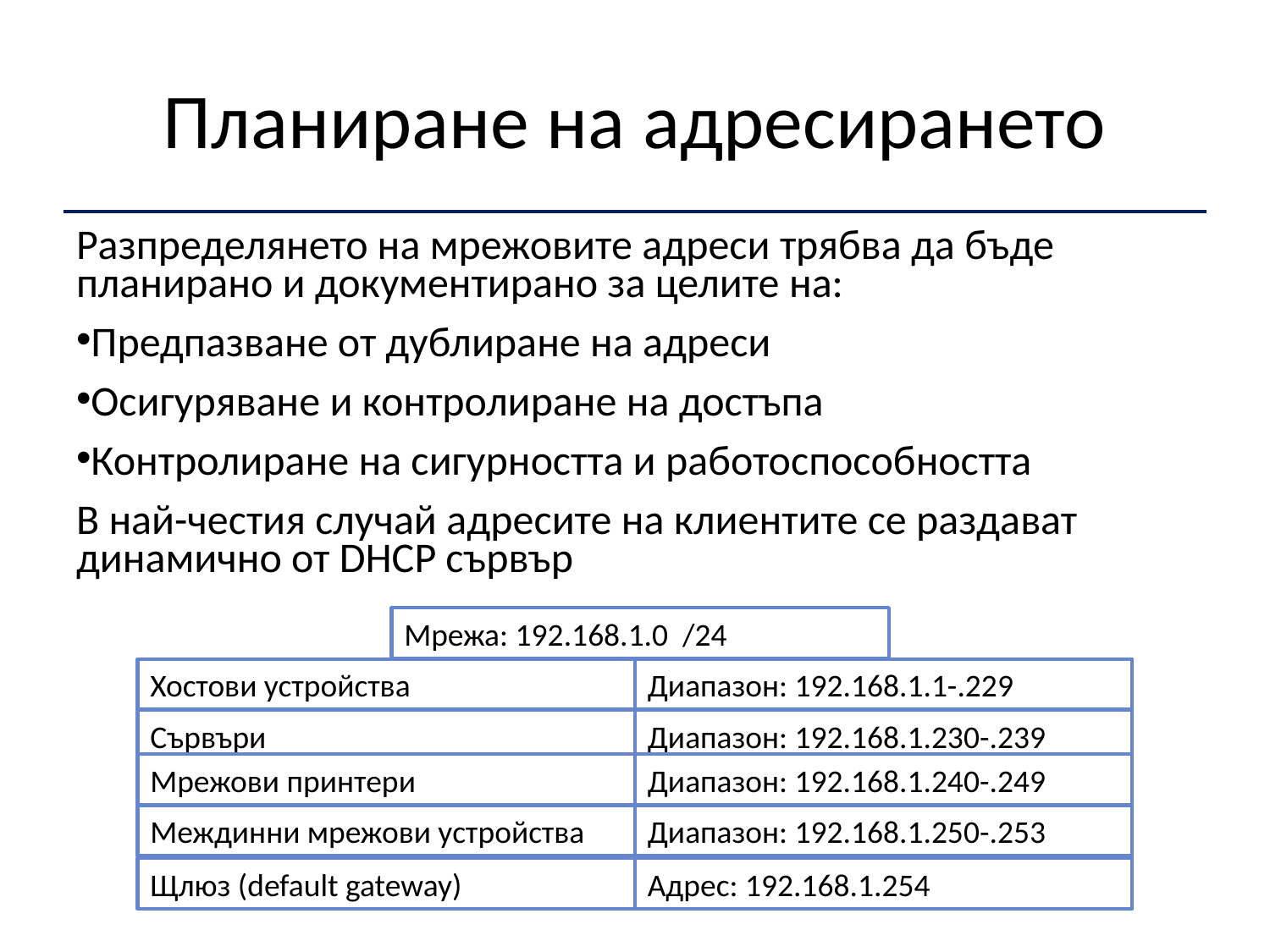

# Планиране на адресирането
Разпределянето на мрежовите адреси трябва да бъде планирано и документирано за целите на:
Предпазване от дублиране на адреси
Осигуряване и контролиране на достъпа
Контролиране на сигурността и работоспособността
В най-честия случай адресите на клиентите се раздават динамично от DHCP сървър

Мрежа: 192.168.1.0  /24
Хостови устройства
Диапазон: 192.168.1.1-.229
Сървъри
Диапазон: 192.168.1.230-.239
Мрежови принтери
Диапазон: 192.168.1.240-.249
Междинни мрежови устройства
Диапазон: 192.168.1.250-.253
Щлюз (default gateway)
Адрес: 192.168.1.254